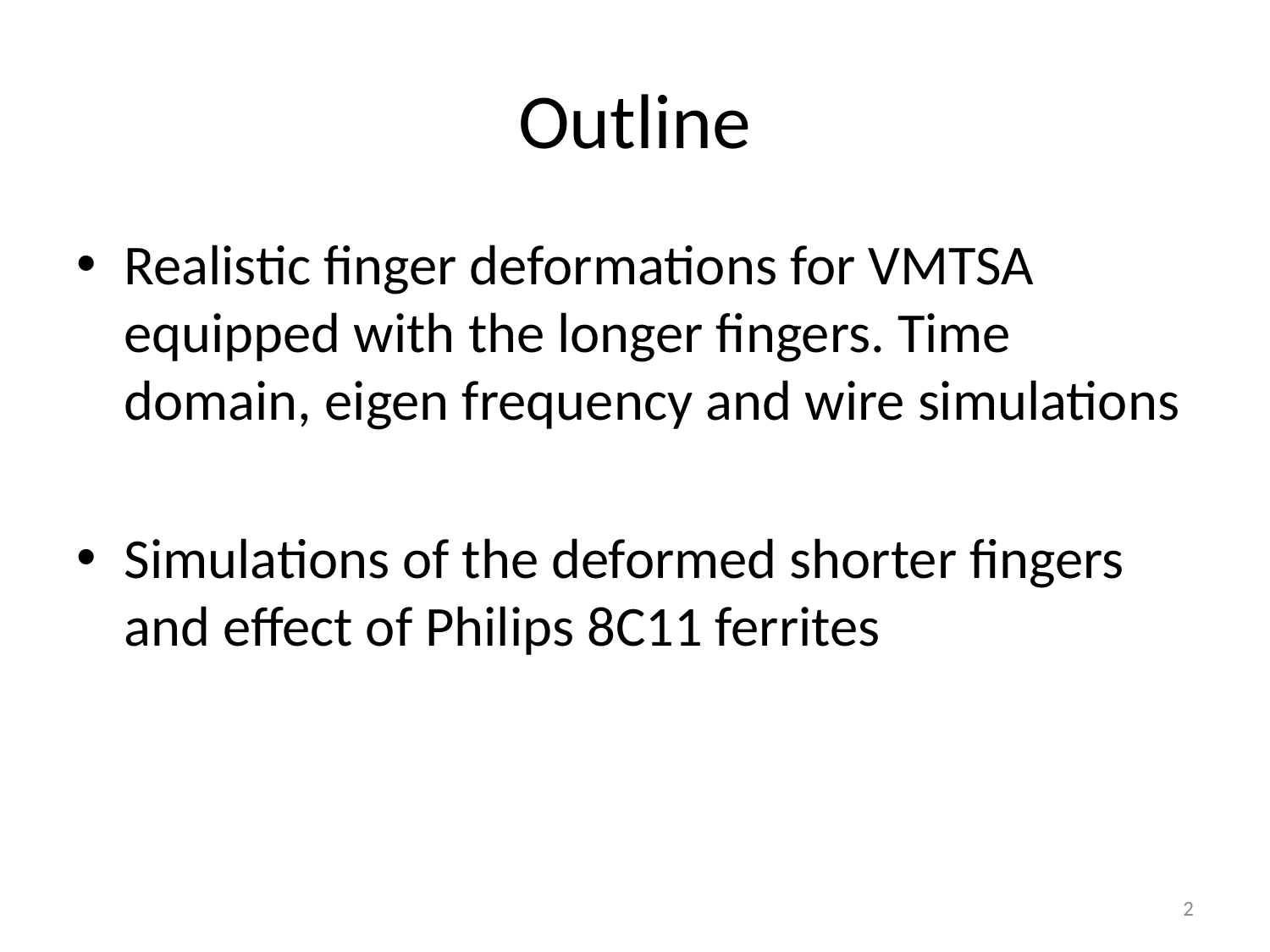

# Outline
Realistic finger deformations for VMTSA equipped with the longer fingers. Time domain, eigen frequency and wire simulations

Simulations of the deformed shorter fingers and effect of Philips 8C11 ferrites
2